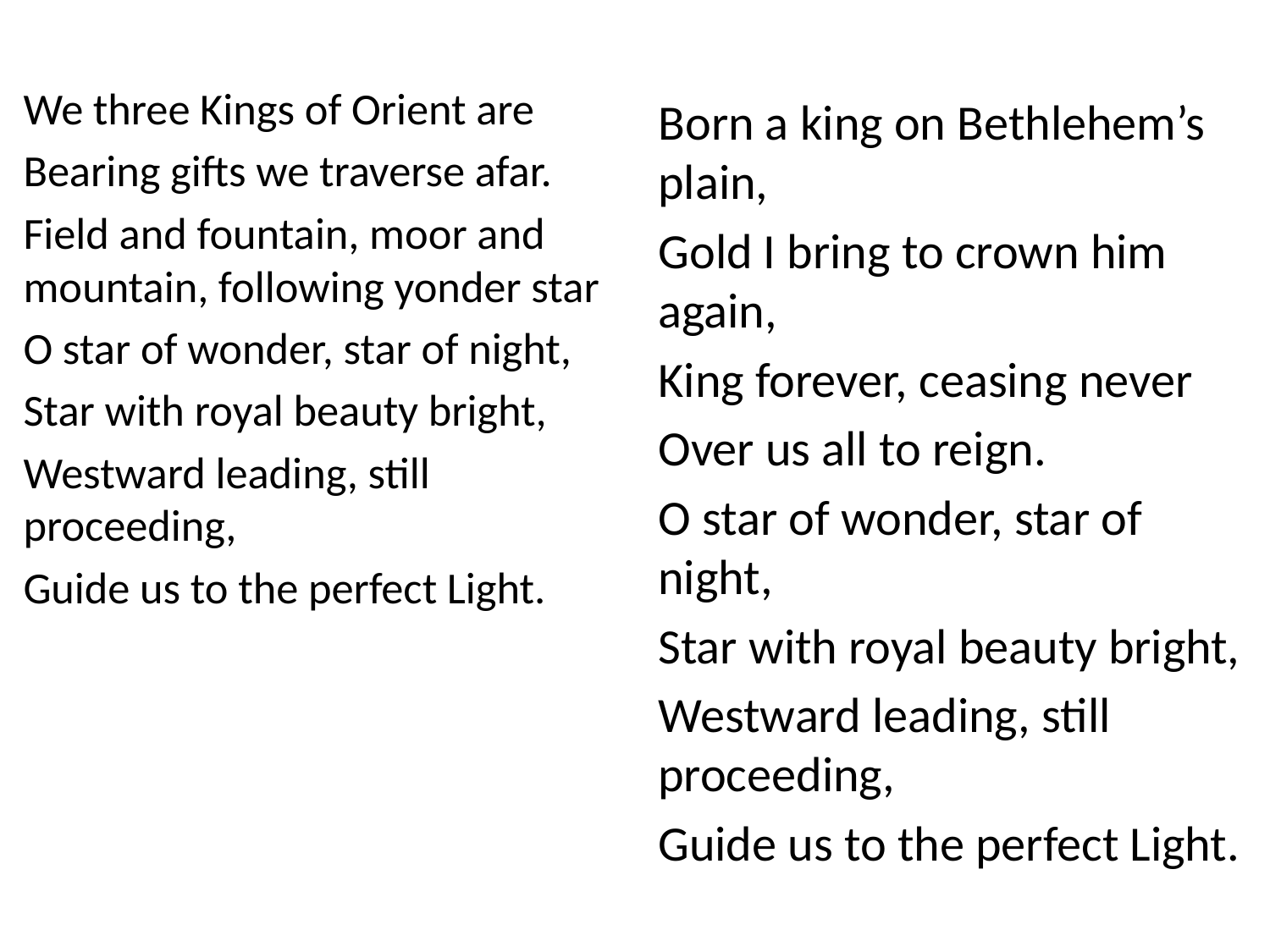

We three Kings of Orient are
Bearing gifts we traverse afar.
Field and fountain, moor and mountain, following yonder star
O star of wonder, star of night,
Star with royal beauty bright,
Westward leading, still proceeding,
Guide us to the perfect Light.

Born a king on Bethlehem’s plain,
Gold I bring to crown him again,
King forever, ceasing never
Over us all to reign.
O star of wonder, star of night,
Star with royal beauty bright,
Westward leading, still proceeding,
Guide us to the perfect Light.
#